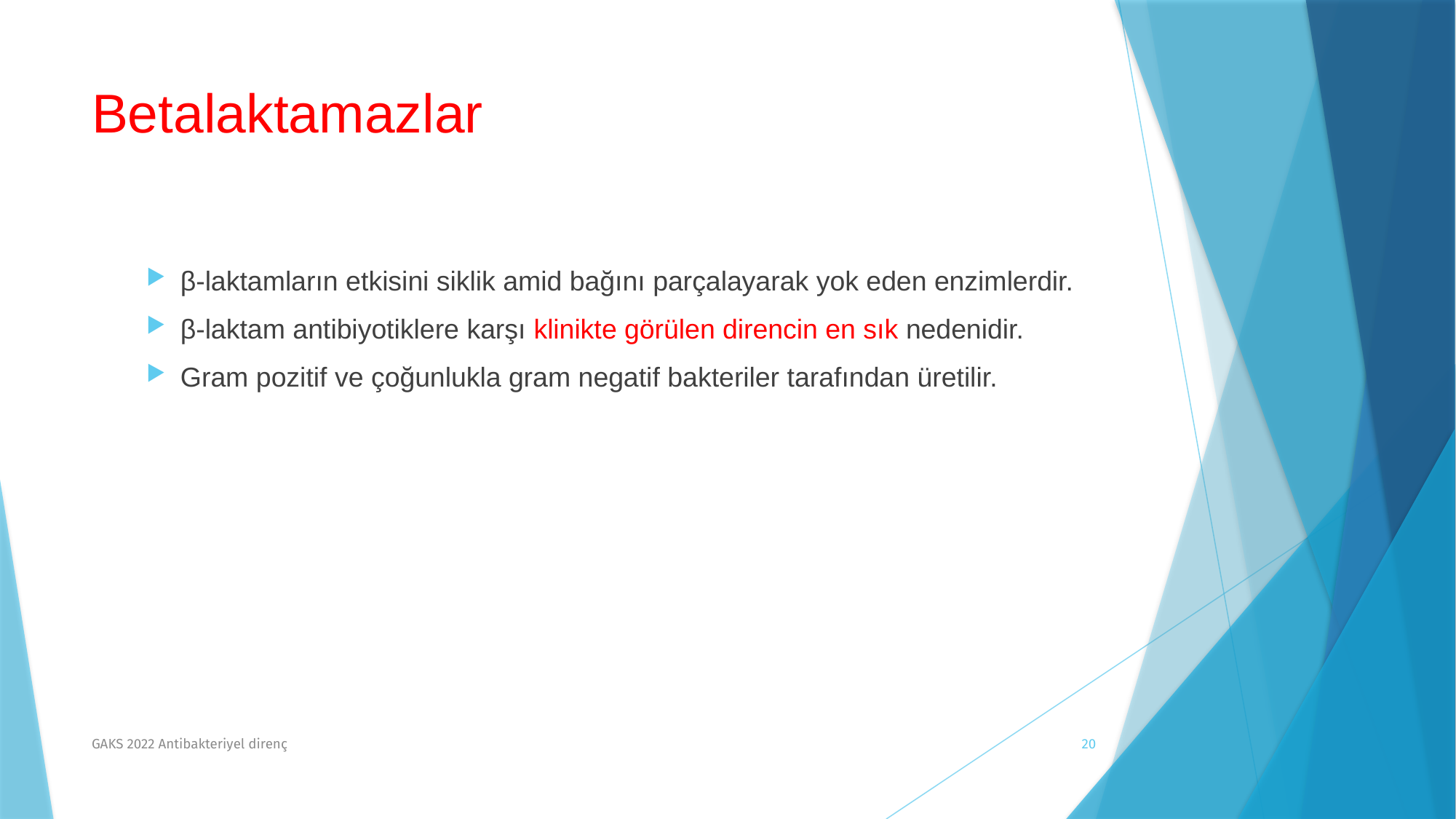

# Betalaktamazlar
β-laktamların etkisini siklik amid bağını parçalayarak yok eden enzimlerdir.
β-laktam antibiyotiklere karşı klinikte görülen direncin en sık nedenidir.
Gram pozitif ve çoğunlukla gram negatif bakteriler tarafından üretilir.

GAKS 2022 Antibakteriyel direnç
20